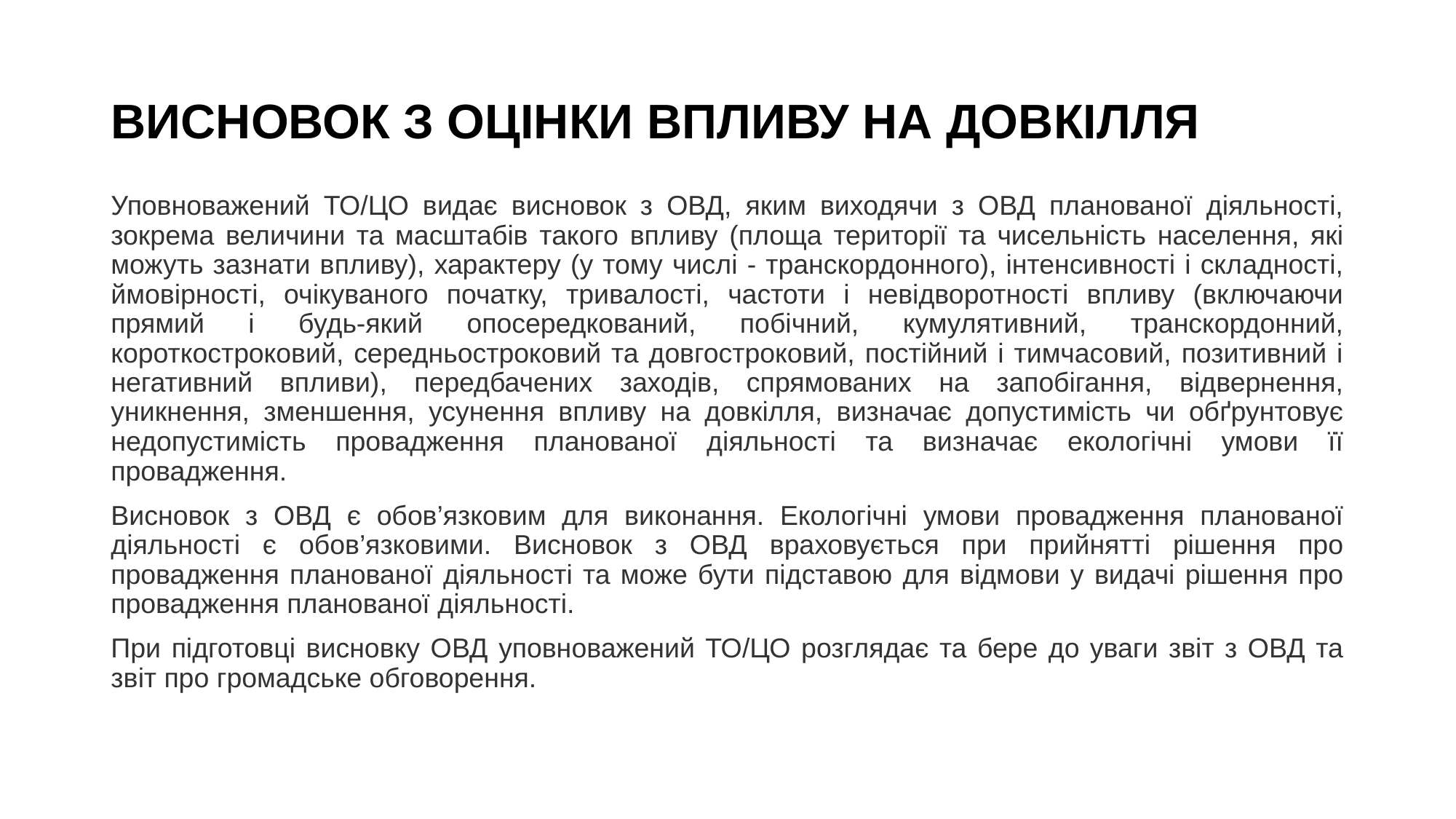

# Висновок з оцінки впливу на довкілля
Уповноважений ТО/ЦО видає висновок з ОВД, яким виходячи з ОВД планованої діяльності, зокрема величини та масштабів такого впливу (площа території та чисельність населення, які можуть зазнати впливу), характеру (у тому числі - транскордонного), інтенсивності і складності, ймовірності, очікуваного початку, тривалості, частоти і невідворотності впливу (включаючи прямий і будь-який опосередкований, побічний, кумулятивний, транскордонний, короткостроковий, середньостроковий та довгостроковий, постійний і тимчасовий, позитивний і негативний впливи), передбачених заходів, спрямованих на запобігання, відвернення, уникнення, зменшення, усунення впливу на довкілля, визначає допустимість чи обґрунтовує недопустимість провадження планованої діяльності та визначає екологічні умови її провадження.
Висновок з ОВД є обов’язковим для виконання. Екологічні умови провадження планованої діяльності є обов’язковими. Висновок з ОВД враховується при прийнятті рішення про провадження планованої діяльності та може бути підставою для відмови у видачі рішення про провадження планованої діяльності.
При підготовці висновку ОВД уповноважений ТО/ЦО розглядає та бере до уваги звіт з ОВД та звіт про громадське обговорення.